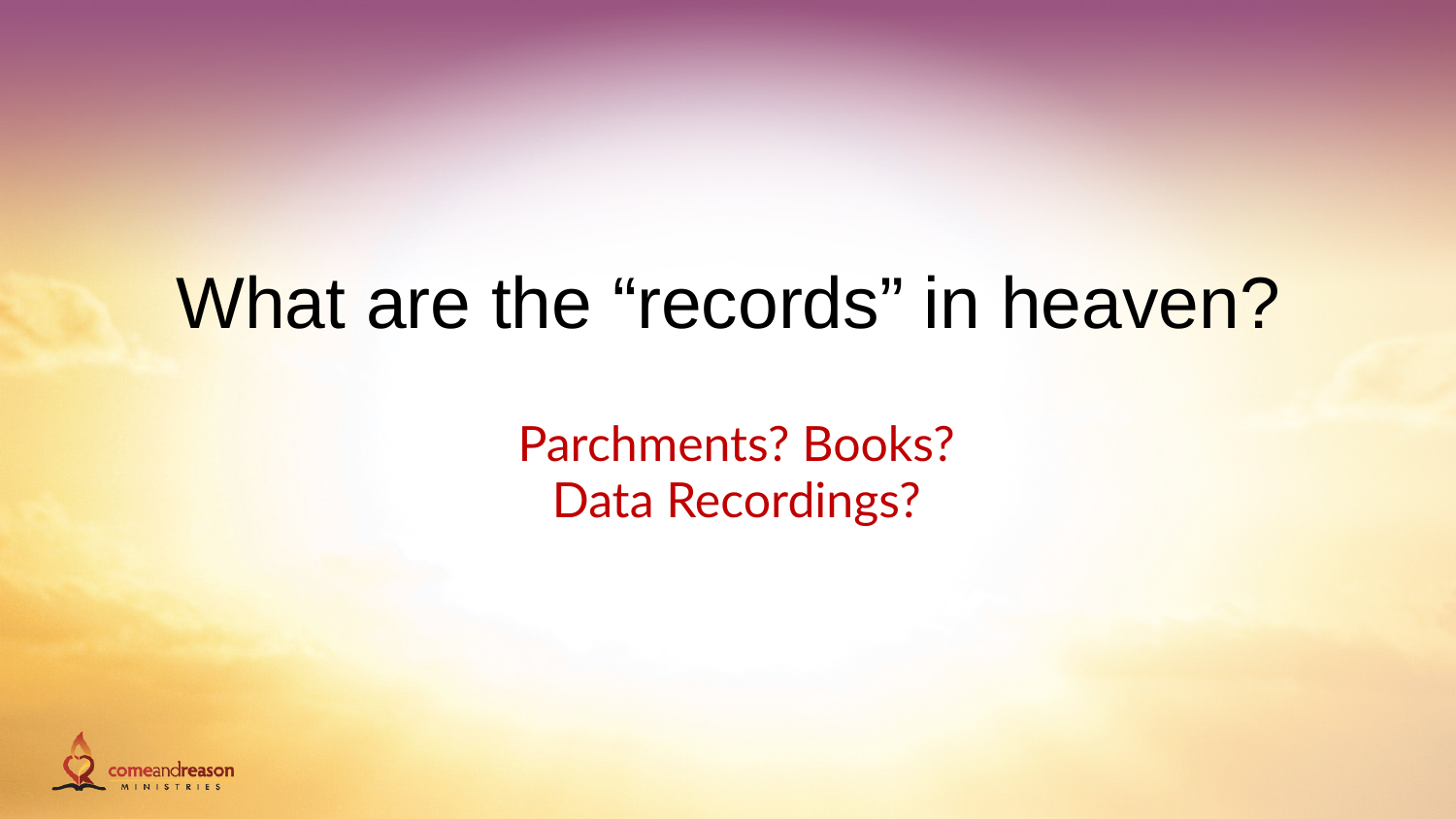

# What are the “records” in heaven?
Parchments? Books?
Data Recordings?